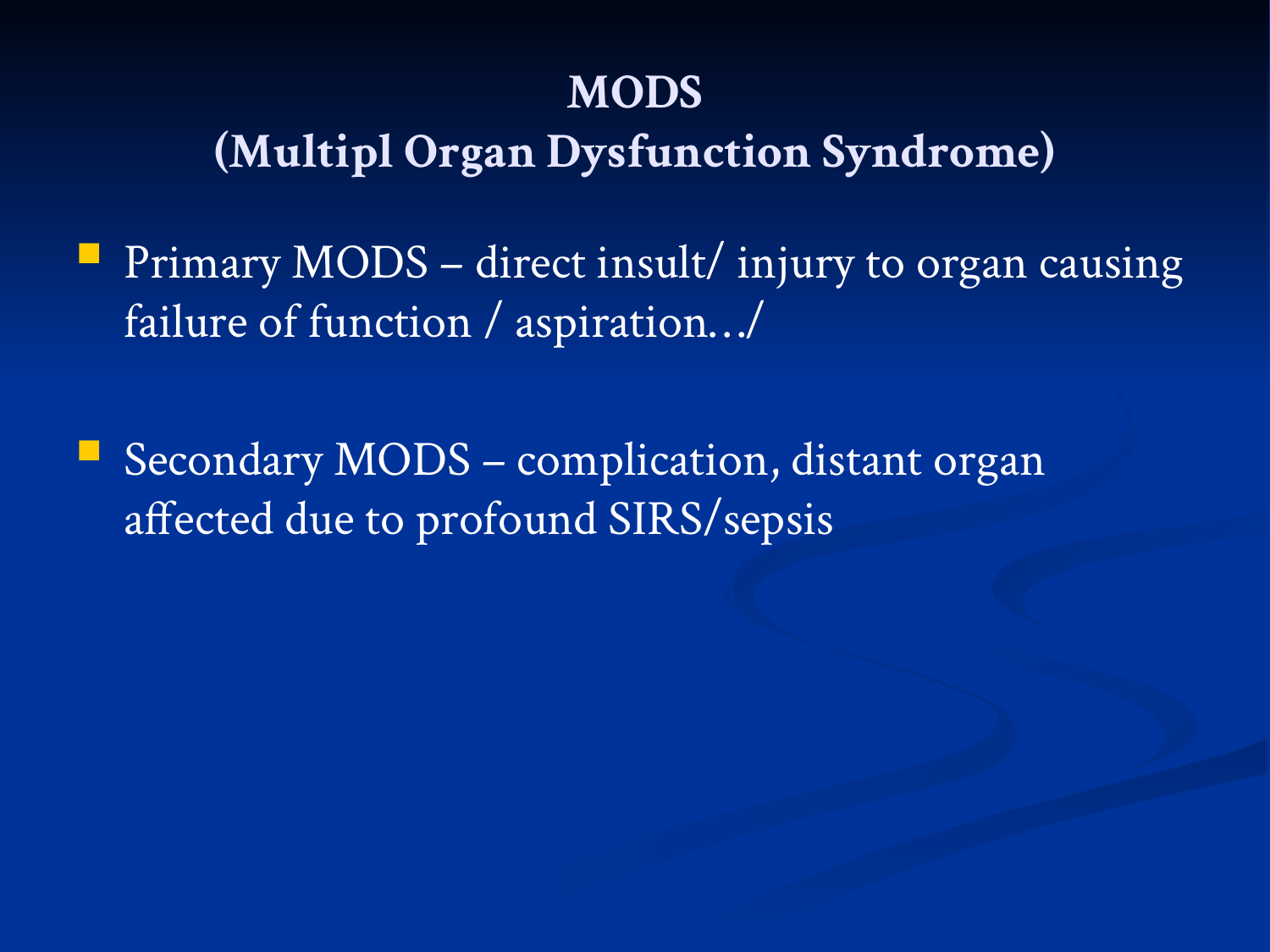

# MODS (Multipl Organ Dysfunction Syndrome)
Primary MODS – direct insult/ injury to organ causing failure of function / aspiration…/

Secondary MODS – complication, distant organ affected due to profound SIRS/sepsis